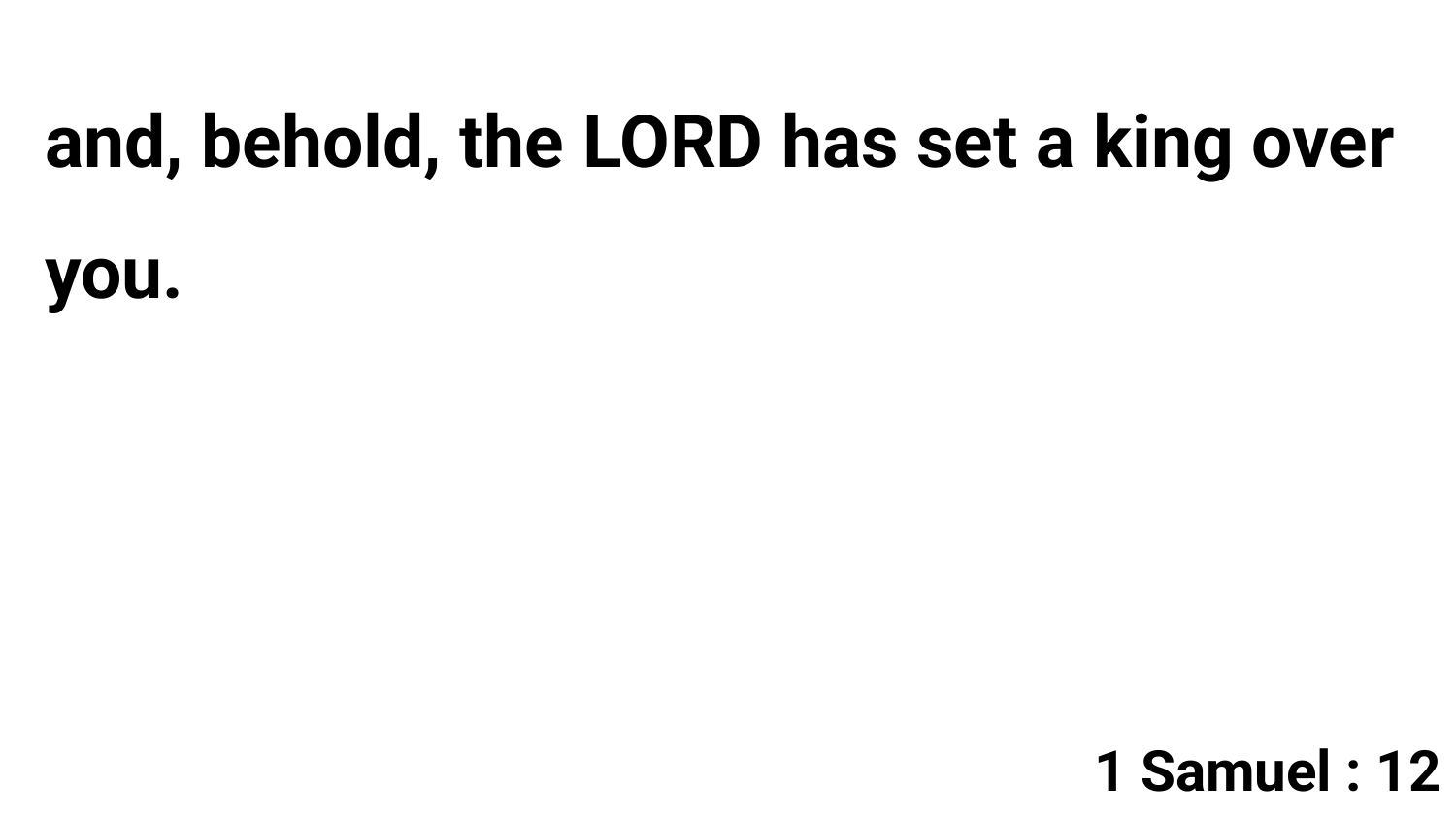

and, behold, the LORD has set a king over you.
1 Samuel : 12